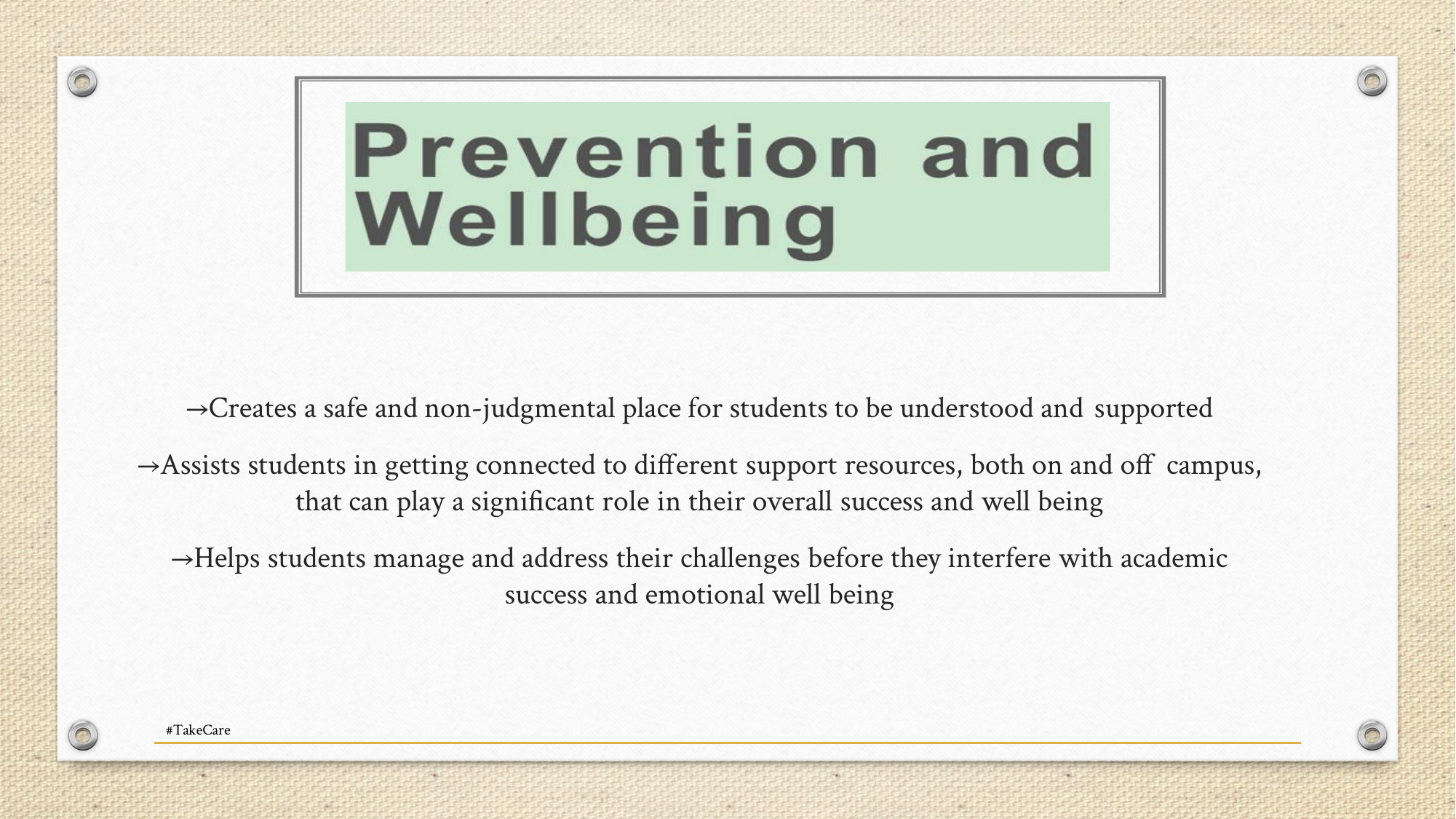

→Creates a safe and non-judgmental place for students to be understood and supported
→Assists students in getting connected to different support resources, both on and off campus, that can play a significant role in their overall success and well being
→Helps students manage and address their challenges before they interfere with academic success and emotional well being
#TakeCare